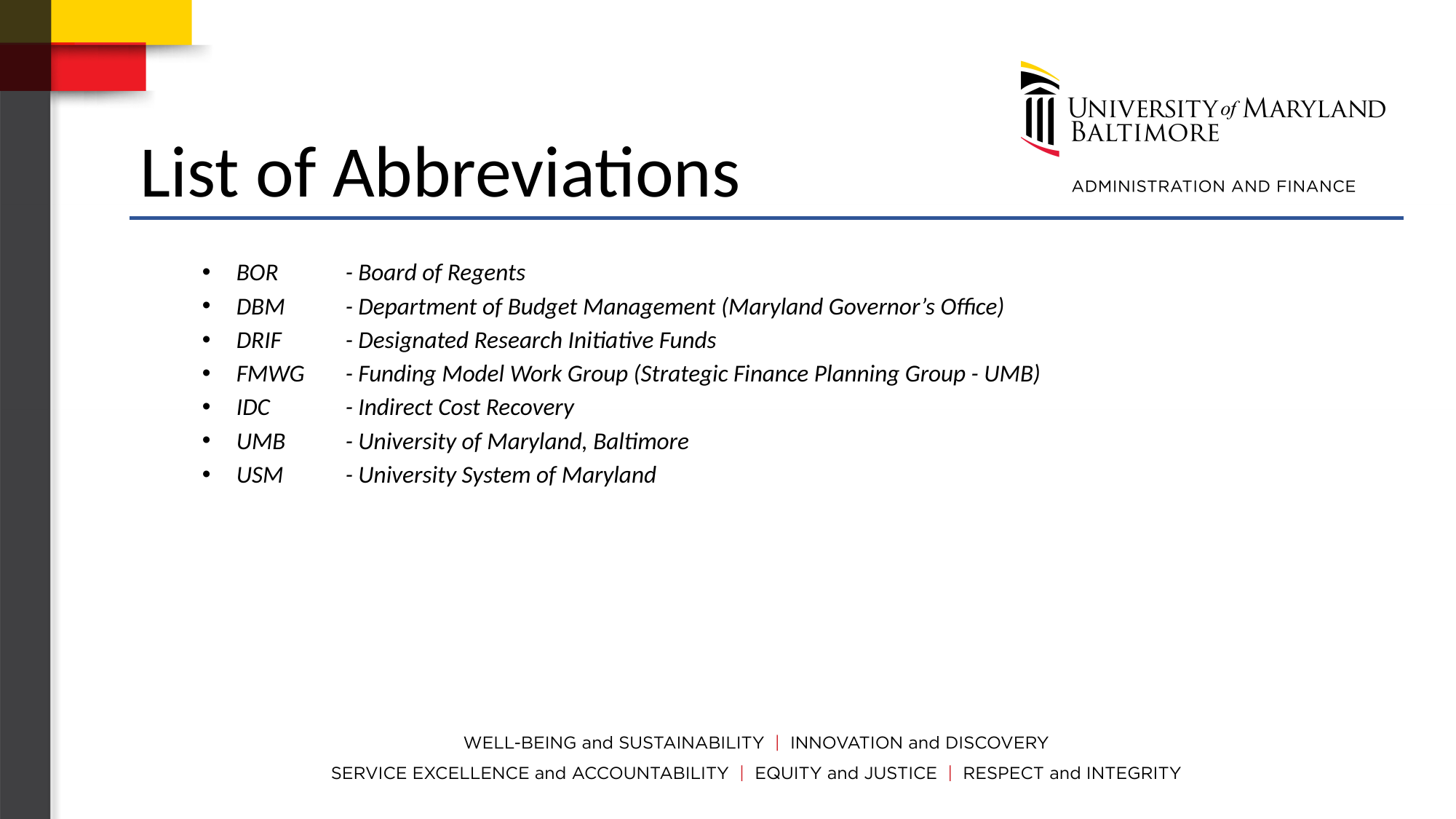

# List of Abbreviations

BOR	- Board of Regents
DBM	- Department of Budget Management (Maryland Governor’s Office)
DRIF	- Designated Research Initiative Funds
FMWG	- Funding Model Work Group (Strategic Finance Planning Group - UMB)
IDC	- Indirect Cost Recovery
UMB	- University of Maryland, Baltimore
USM	- University System of Maryland